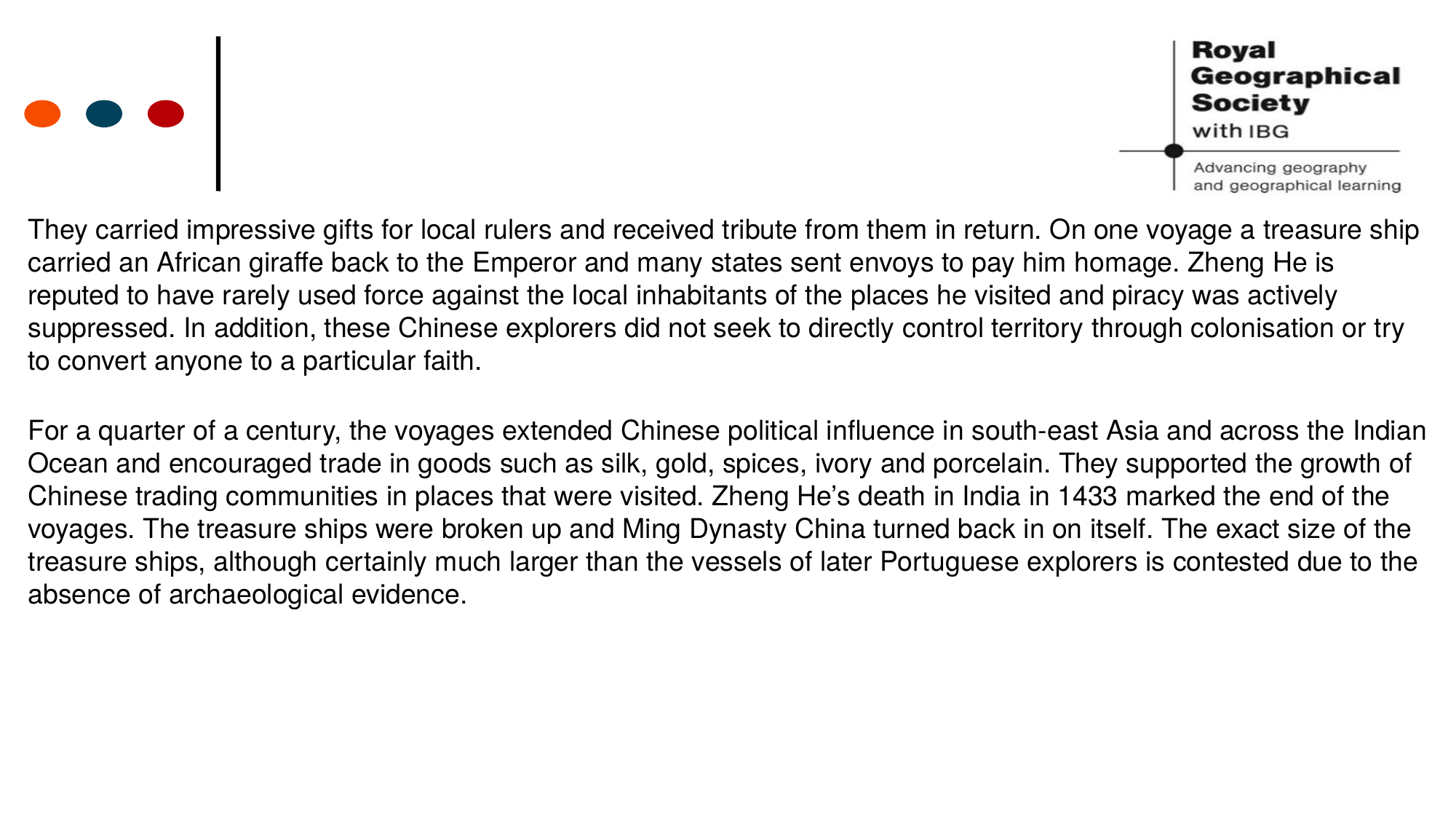

They carried impressive gifts for local rulers and received tribute from them in return. On one voyage a treasure ship carried an African giraffe back to the Emperor and many states sent envoys to pay him homage. Zheng He is reputed to have rarely used force against the local inhabitants of the places he visited and piracy was actively suppressed. In addition, these Chinese explorers did not seek to directly control territory through colonisation or try to convert anyone to a particular faith.

For a quarter of a century, the voyages extended Chinese political influence in south-east Asia and across the Indian Ocean and encouraged trade in goods such as silk, gold, spices, ivory and porcelain. They supported the growth of Chinese trading communities in places that were visited. Zheng He’s death in India in 1433 marked the end of the voyages. The treasure ships were broken up and Ming Dynasty China turned back in on itself. The exact size of the treasure ships, although certainly much larger than the vessels of later Portuguese explorers is contested due to the absence of archaeological evidence.